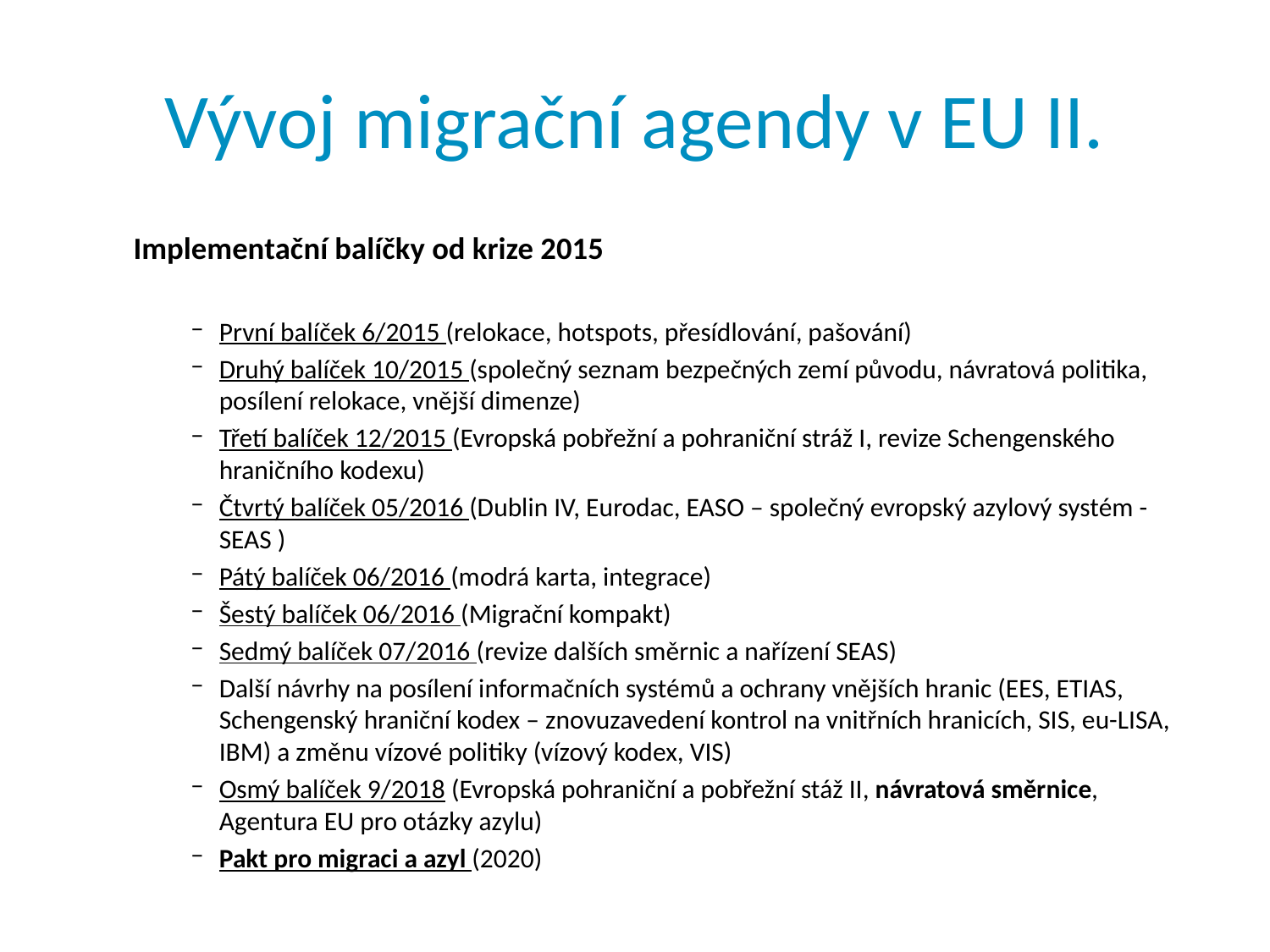

# Vývoj migrační agendy v EU II.
Implementační balíčky od krize 2015

První balíček 6/2015 (relokace, hotspots, přesídlování, pašování)
Druhý balíček 10/2015 (společný seznam bezpečných zemí původu, návratová politika, posílení relokace, vnější dimenze)
Třetí balíček 12/2015 (Evropská pobřežní a pohraniční stráž I, revize Schengenského hraničního kodexu)
Čtvrtý balíček 05/2016 (Dublin IV, Eurodac, EASO – společný evropský azylový systém - SEAS )
Pátý balíček 06/2016 (modrá karta, integrace)
Šestý balíček 06/2016 (Migrační kompakt)
Sedmý balíček 07/2016 (revize dalších směrnic a nařízení SEAS)
Další návrhy na posílení informačních systémů a ochrany vnějších hranic (EES, ETIAS, Schengenský hraniční kodex – znovuzavedení kontrol na vnitřních hranicích, SIS, eu-LISA, IBM) a změnu vízové politiky (vízový kodex, VIS)
Osmý balíček 9/2018 (Evropská pohraniční a pobřežní stáž II, návratová směrnice, Agentura EU pro otázky azylu)
Pakt pro migraci a azyl (2020)